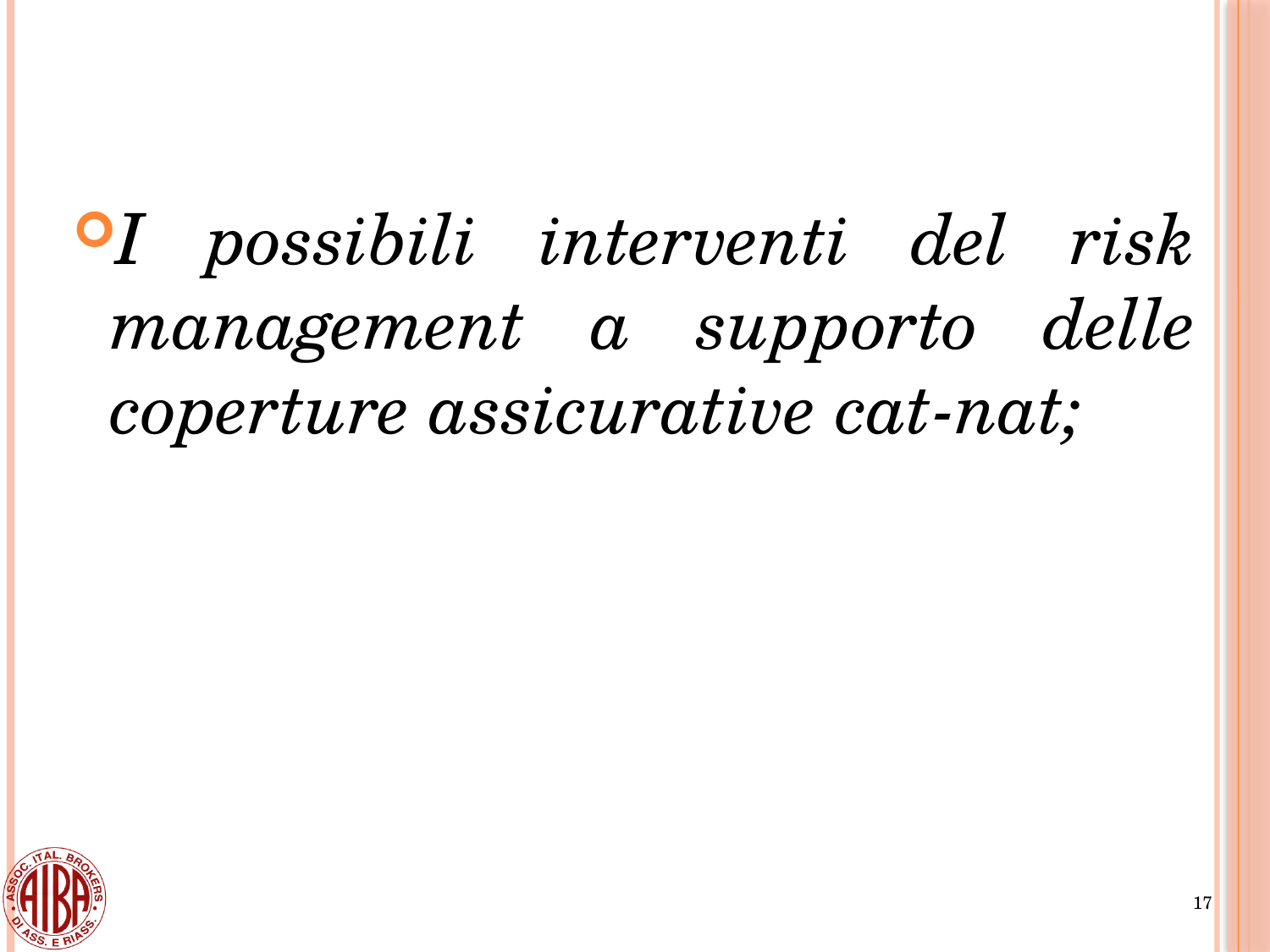

I possibili interventi del risk management a supporto delle coperture assicurative cat-nat;

17